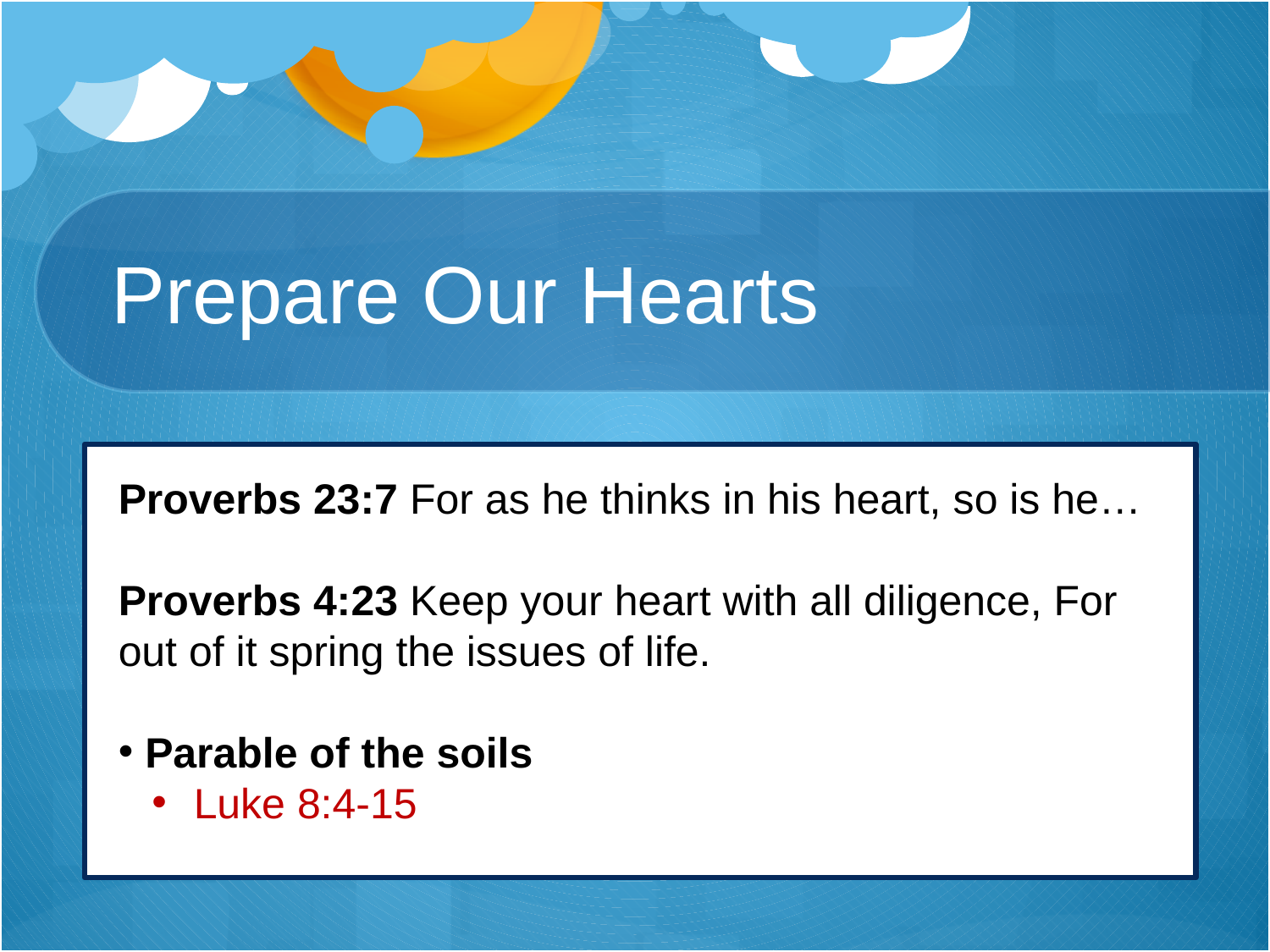

# Prepare Our Hearts

Proverbs 23:7 For as he thinks in his heart, so is he…

Proverbs 4:23 Keep your heart with all diligence, For out of it spring the issues of life.

 Parable of the soils
 Luke 8:4-15